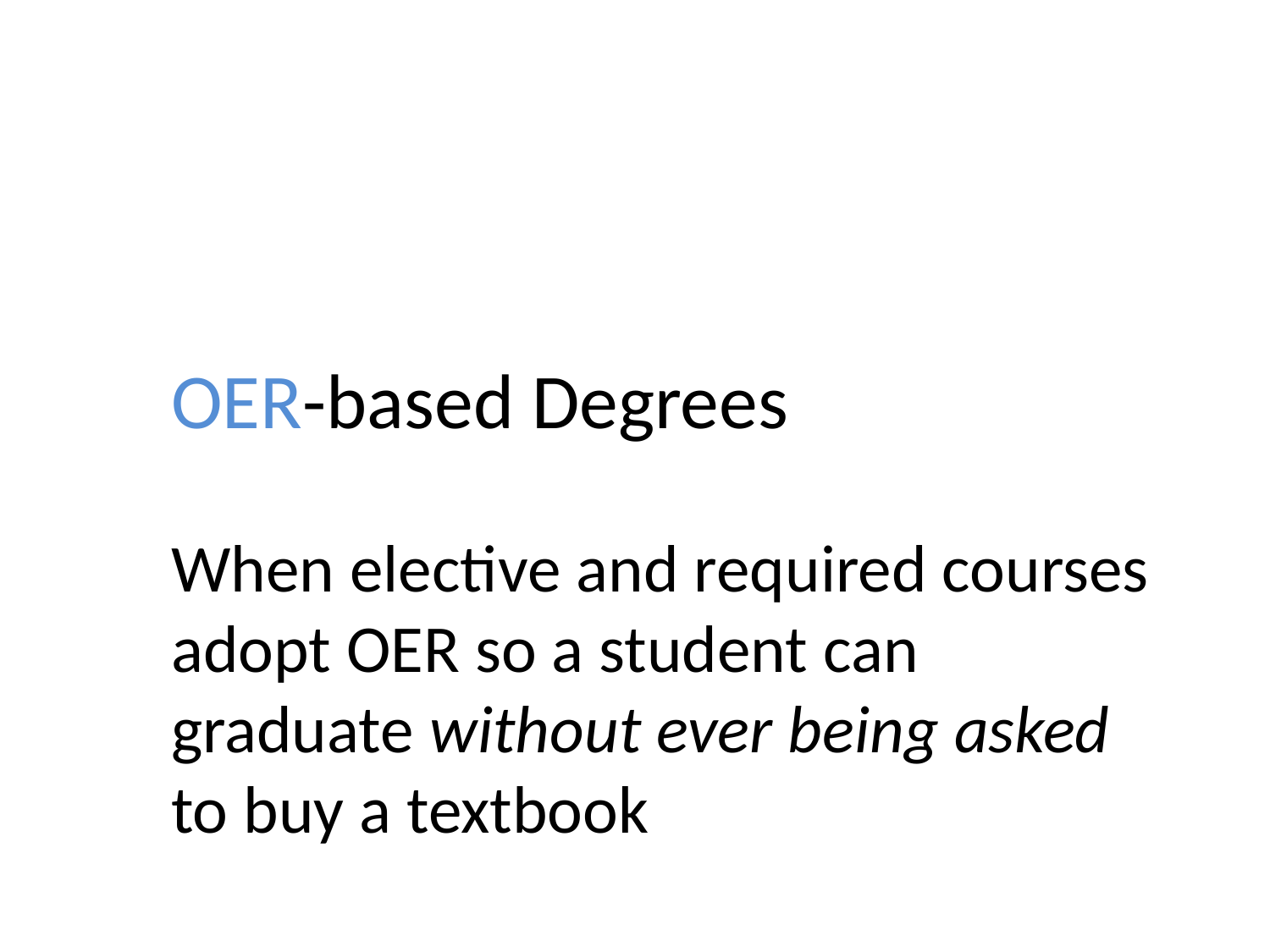

# OER-based Degrees
When elective and required courses adopt OER so a student can graduate without ever being asked to buy a textbook